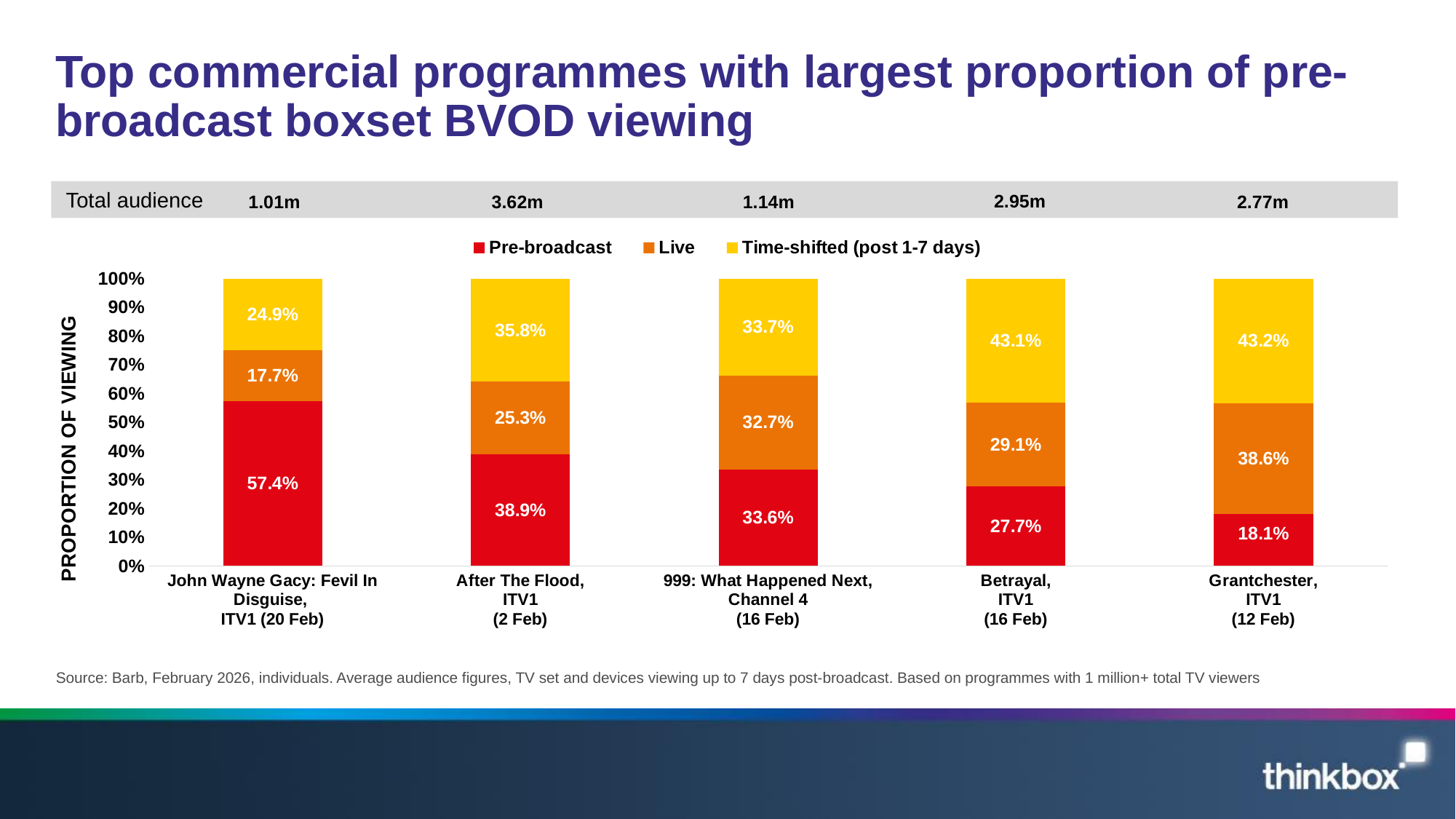

# Top commercial programmes with largest proportion of pre-broadcast boxset BVOD viewing

### Chart

| Category | Pre-broadcast | Live | Time-shifted (post 1-7 days) |
|---|---|---|---|
| John Wayne Gacy: Fevil In Disguise,
ITV1 (20 Feb) | 0.574 | 0.177 | 0.249 |
| After The Flood,
ITV1
(2 Feb) | 0.389 | 0.253 | 0.358 |
| 999: What Happened Next,
Channel 4
(16 Feb) | 0.336 | 0.327 | 0.337 |
| Betrayal,
ITV1
(16 Feb) | 0.277 | 0.291 | 0.431 |
| Grantchester,
ITV1
(12 Feb) | 0.181 | 0.386 | 0.432 |
Total audience

1.01m
3.62m
1.14m
2.95m

2.77m
Source: Barb, February 2026, individuals. Average audience figures, TV set and devices viewing up to 7 days post-broadcast. Based on programmes with 1 million+ total TV viewers